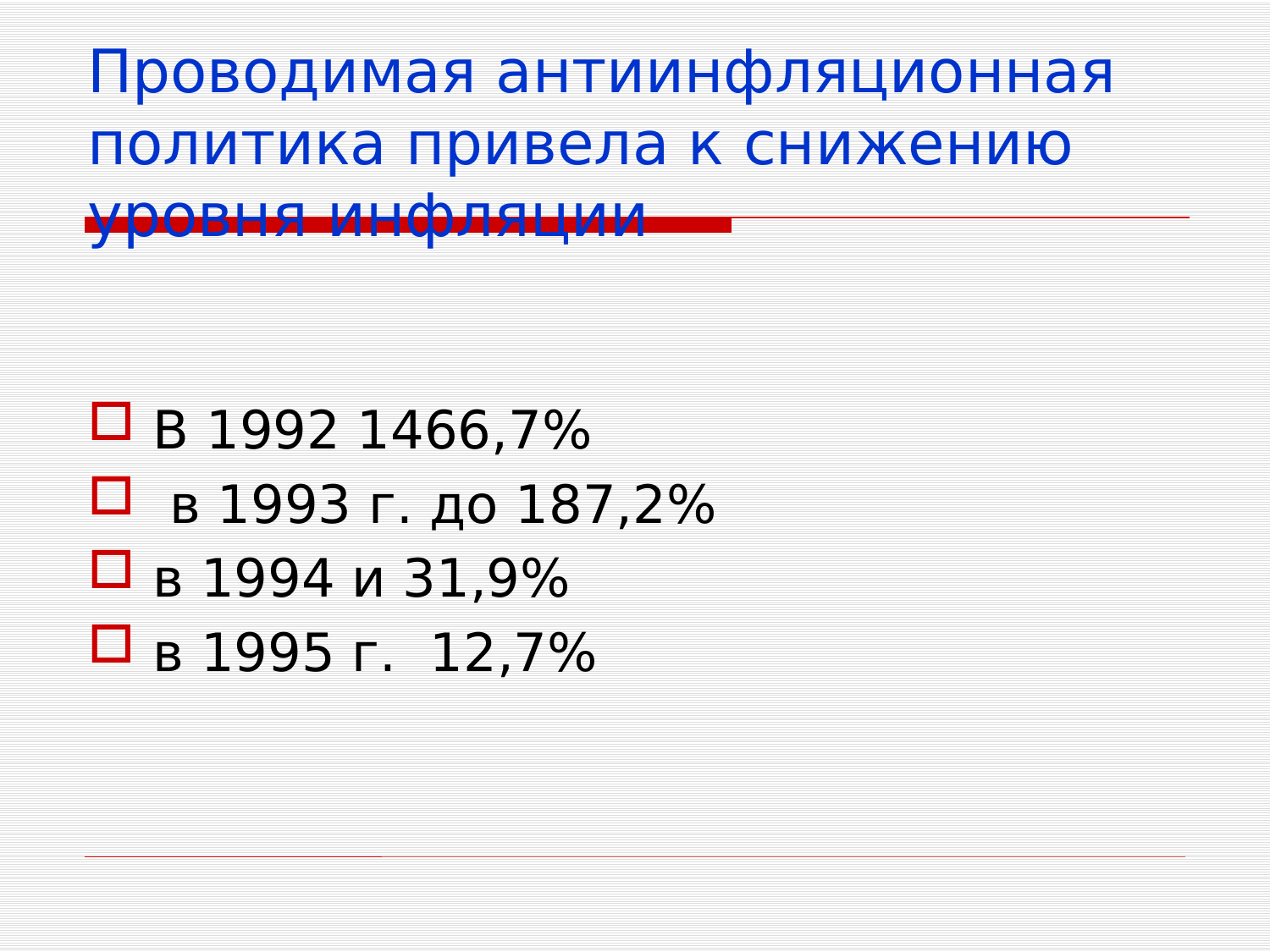

# Проводимая антиинфляционная политика привела к снижению уровня инфляции

В 1992 1466,7%
 в 1993 г. до 187,2%
в 1994 и 31,9%
в 1995 г.  12,7%